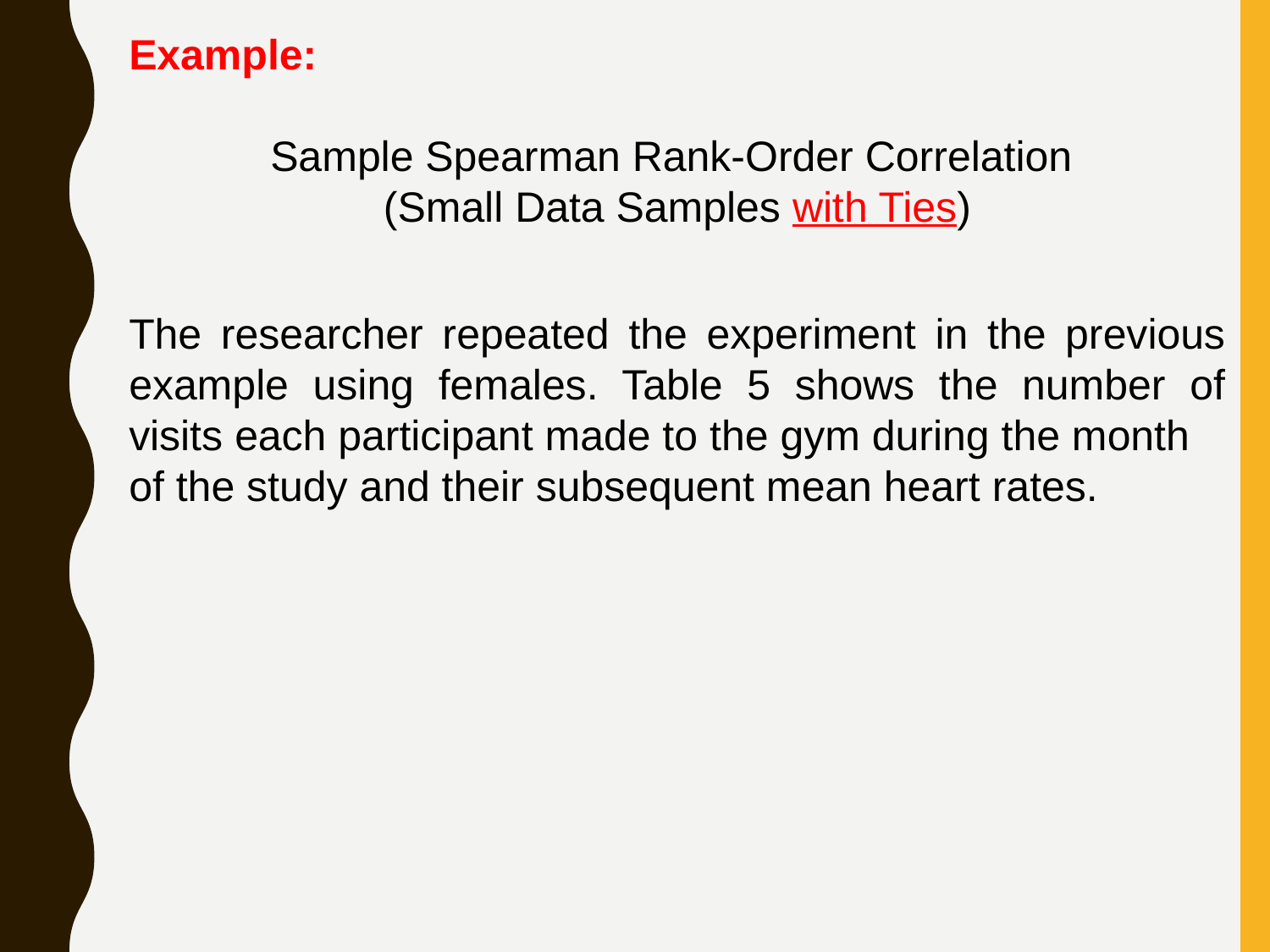

Example:

Sample Spearman Rank-Order Correlation
(Small Data Samples with Ties)

The researcher repeated the experiment in the previous example using females. Table 5 shows the number of visits each participant made to the gym during the month
of the study and their subsequent mean heart rates.